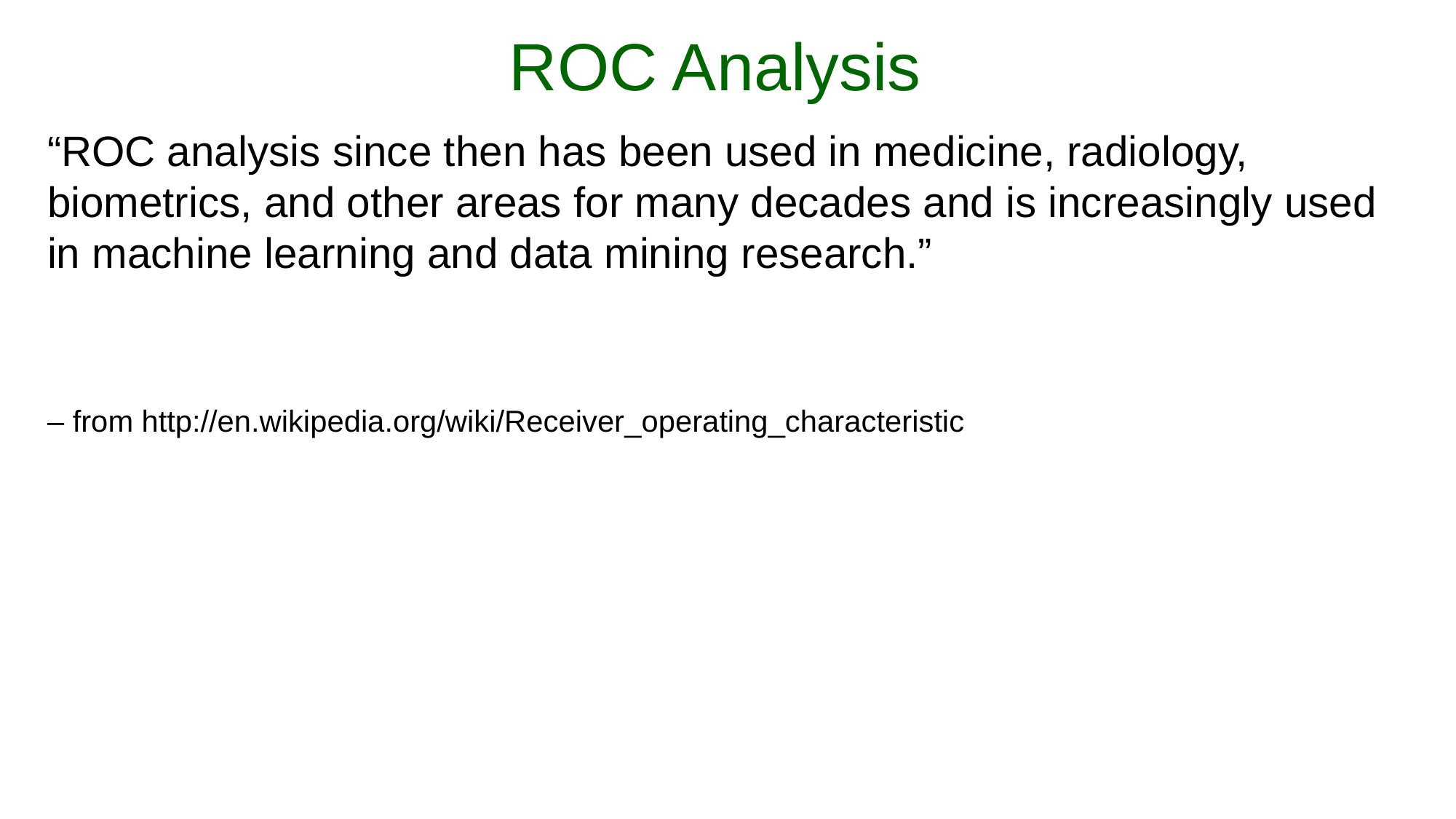

# ROC Analysis
“ROC analysis since then has been used in medicine, radiology, biometrics, and other areas for many decades and is increasingly used in machine learning and data mining research.”

– from http://en.wikipedia.org/wiki/Receiver_operating_characteristic